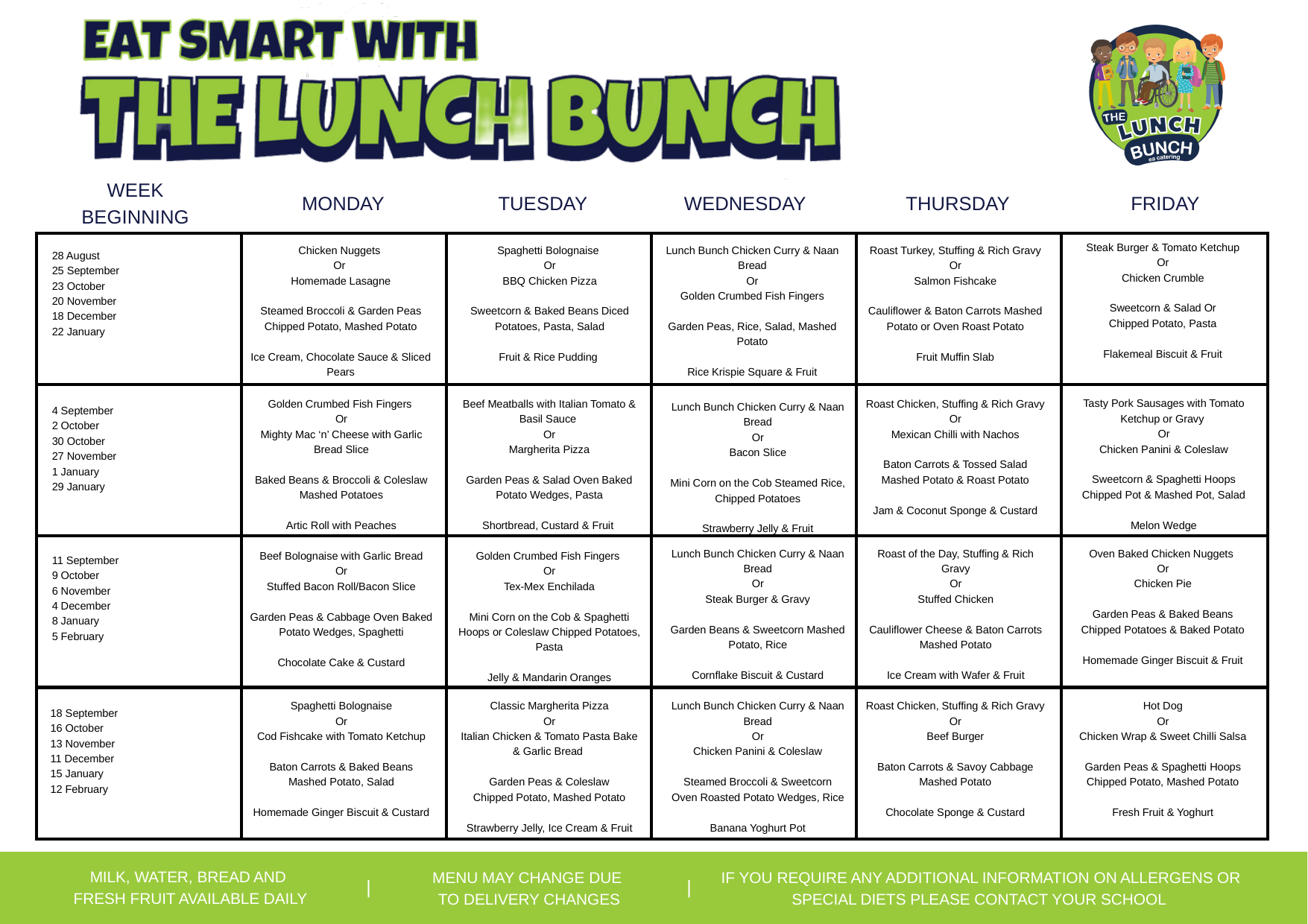

WEEK BEGINNING
MONDAY
TUESDAY
WEDNESDAY
THURSDAY
FRIDAY
|  |  |  |  |  |  |
| --- | --- | --- | --- | --- | --- |
|  |  |  |  |  |  |
|  |  |  |  |  |  |
|  |  |  |  |  |  |
Steak Burger & Tomato Ketchup
Or
Chicken Crumble

Sweetcorn & Salad Or
Chipped Potato, Pasta

Flakemeal Biscuit & Fruit

Chicken Nuggets
Or
Homemade Lasagne

Steamed Broccoli & Garden Peas Chipped Potato, Mashed Potato

Ice Cream, Chocolate Sauce & Sliced Pears

Spaghetti Bolognaise
Or
BBQ Chicken Pizza

Sweetcorn & Baked Beans Diced Potatoes, Pasta, Salad

Fruit & Rice Pudding

Lunch Bunch Chicken Curry & Naan Bread
Or
Golden Crumbed Fish Fingers

Garden Peas, Rice, Salad, Mashed Potato

Rice Krispie Square & Fruit

Roast Turkey, Stuffing & Rich Gravy
Or
Salmon Fishcake

Cauliflower & Baton Carrots Mashed Potato or Oven Roast Potato

Fruit Muffin Slab

28 August
25 September
23 October
20 November
18 December
22 January

Tasty Pork Sausages with Tomato Ketchup or Gravy
Or
Chicken Panini & Coleslaw

Sweetcorn & Spaghetti Hoops Chipped Pot & Mashed Pot, Salad

Melon Wedge

Golden Crumbed Fish Fingers
Or
Mighty Mac ‘n’ Cheese with Garlic Bread Slice

Baked Beans & Broccoli & Coleslaw Mashed Potatoes

Artic Roll with Peaches

Beef Meatballs with Italian Tomato & Basil Sauce
Or
Margherita Pizza

Garden Peas & Salad Oven Baked Potato Wedges, Pasta

Shortbread, Custard & Fruit

Roast Chicken, Stuffing & Rich Gravy
Or
Mexican Chilli with Nachos

Baton Carrots & Tossed Salad Mashed Potato & Roast Potato

Jam & Coconut Sponge & Custard

Lunch Bunch Chicken Curry & Naan Bread
Or
Bacon Slice

Mini Corn on the Cob Steamed Rice, Chipped Potatoes

Strawberry Jelly & Fruit

4 September
2 October
30 October
27 November
1 January
29 January

Lunch Bunch Chicken Curry & Naan Bread
Or
Steak Burger & Gravy

Garden Beans & Sweetcorn Mashed Potato, Rice

Cornflake Biscuit & Custard

Roast of the Day, Stuffing & Rich Gravy
Or
Stuffed Chicken

Cauliflower Cheese & Baton Carrots
Mashed Potato

Ice Cream with Wafer & Fruit

Oven Baked Chicken Nuggets
Or
Chicken Pie

Garden Peas & Baked Beans Chipped Potatoes & Baked Potato

Homemade Ginger Biscuit & Fruit

Beef Bolognaise with Garlic Bread
Or
Stuffed Bacon Roll/Bacon Slice

Garden Peas & Cabbage Oven Baked Potato Wedges, Spaghetti

Chocolate Cake & Custard

Golden Crumbed Fish Fingers
Or
Tex-Mex Enchilada

Mini Corn on the Cob & Spaghetti Hoops or Coleslaw Chipped Potatoes, Pasta

Jelly & Mandarin Oranges

11 September
9 October
6 November
4 December
8 January
5 February

Spaghetti Bolognaise
Or
Cod Fishcake with Tomato Ketchup

Baton Carrots & Baked Beans
Mashed Potato, Salad

Homemade Ginger Biscuit & Custard

Classic Margherita Pizza
Or
Italian Chicken & Tomato Pasta Bake & Garlic Bread

Garden Peas & Coleslaw
Chipped Potato, Mashed Potato

Strawberry Jelly, Ice Cream & Fruit

Lunch Bunch Chicken Curry & Naan Bread
Or
Chicken Panini & Coleslaw

Steamed Broccoli & Sweetcorn
Oven Roasted Potato Wedges, Rice

Banana Yoghurt Pot

Hot Dog
Or
Chicken Wrap & Sweet Chilli Salsa

Garden Peas & Spaghetti Hoops
Chipped Potato, Mashed Potato

Fresh Fruit & Yoghurt

Roast Chicken, Stuffing & Rich Gravy
Or
Beef Burger

Baton Carrots & Savoy Cabbage
Mashed Potato

Chocolate Sponge & Custard

18 September
16 October
13 November
11 December
15 January
12 February

MILK, WATER, BREAD AND
FRESH FRUIT AVAILABLE DAILY
MENU MAY CHANGE DUE
TO DELIVERY CHANGES
IF YOU REQUIRE ANY ADDITIONAL INFORMATION ON ALLERGENS OR SPECIAL DIETS PLEASE CONTACT YOUR SCHOOL
|
|